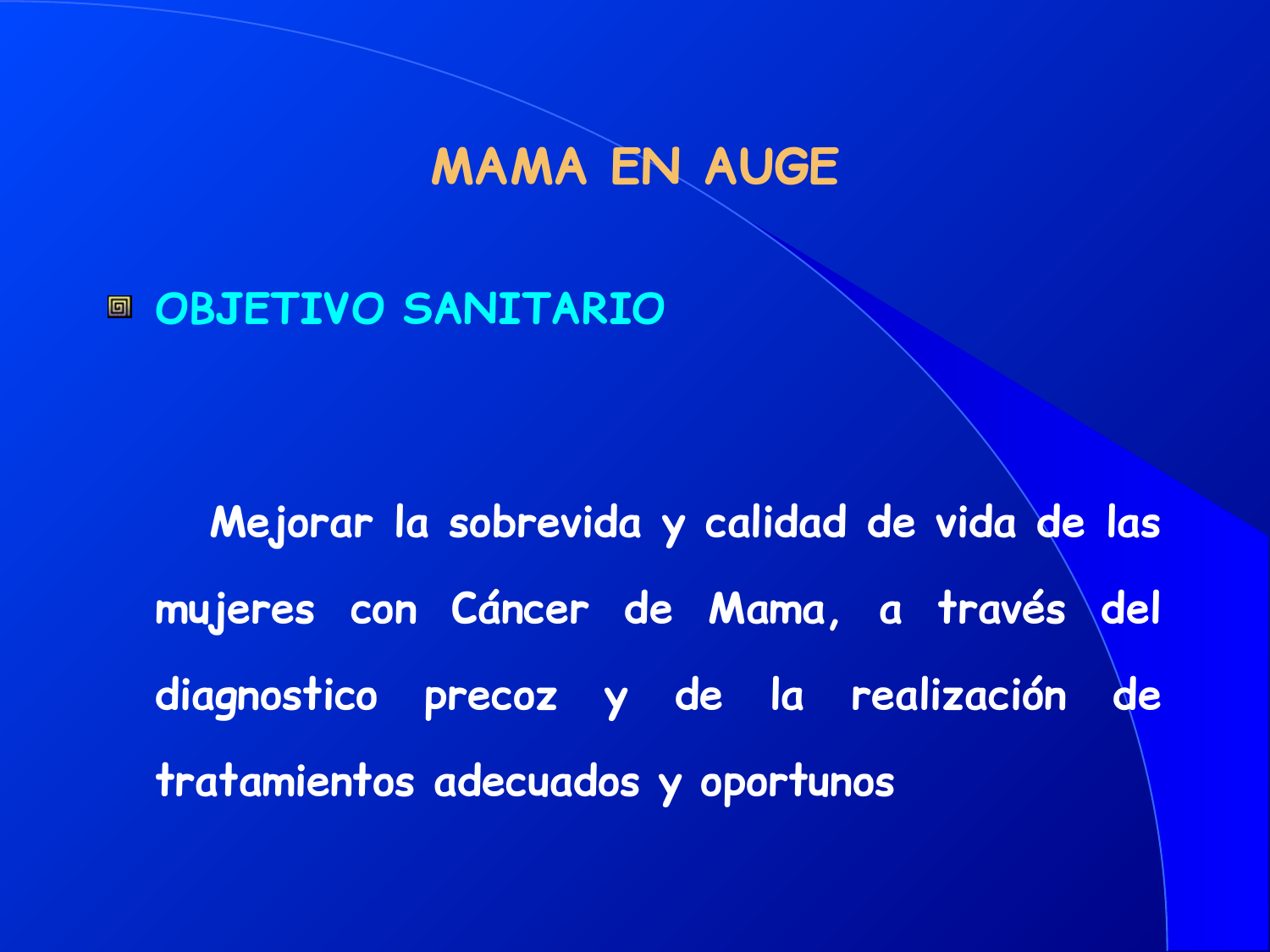

# MAMA EN AUGE
OBJETIVO SANITARIO

     Mejorar la sobrevida y calidad de vida de las mujeres con Cáncer de Mama, a través del diagnostico precoz y de la realización de tratamientos adecuados y oportunos